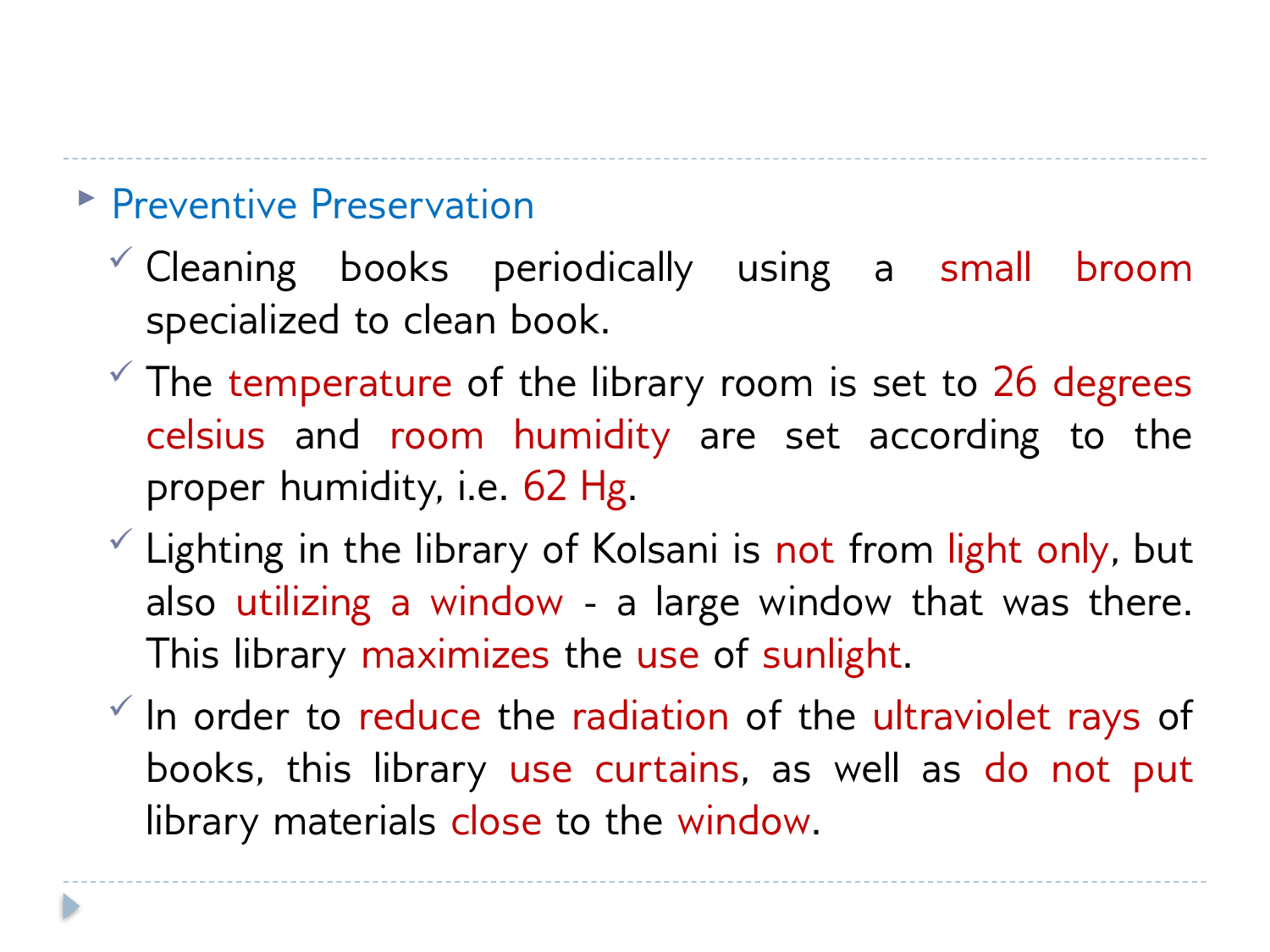

#
Preventive Preservation
Cleaning books periodically using a small broom specialized to clean book.
The temperature of the library room is set to 26 degrees celsius and room humidity are set according to the proper humidity, i.e. 62 Hg.
Lighting in the library of Kolsani is not from light only, but also utilizing a window - a large window that was there. This library maximizes the use of sunlight.
In order to reduce the radiation of the ultraviolet rays of books, this library use curtains, as well as do not put library materials close to the window.